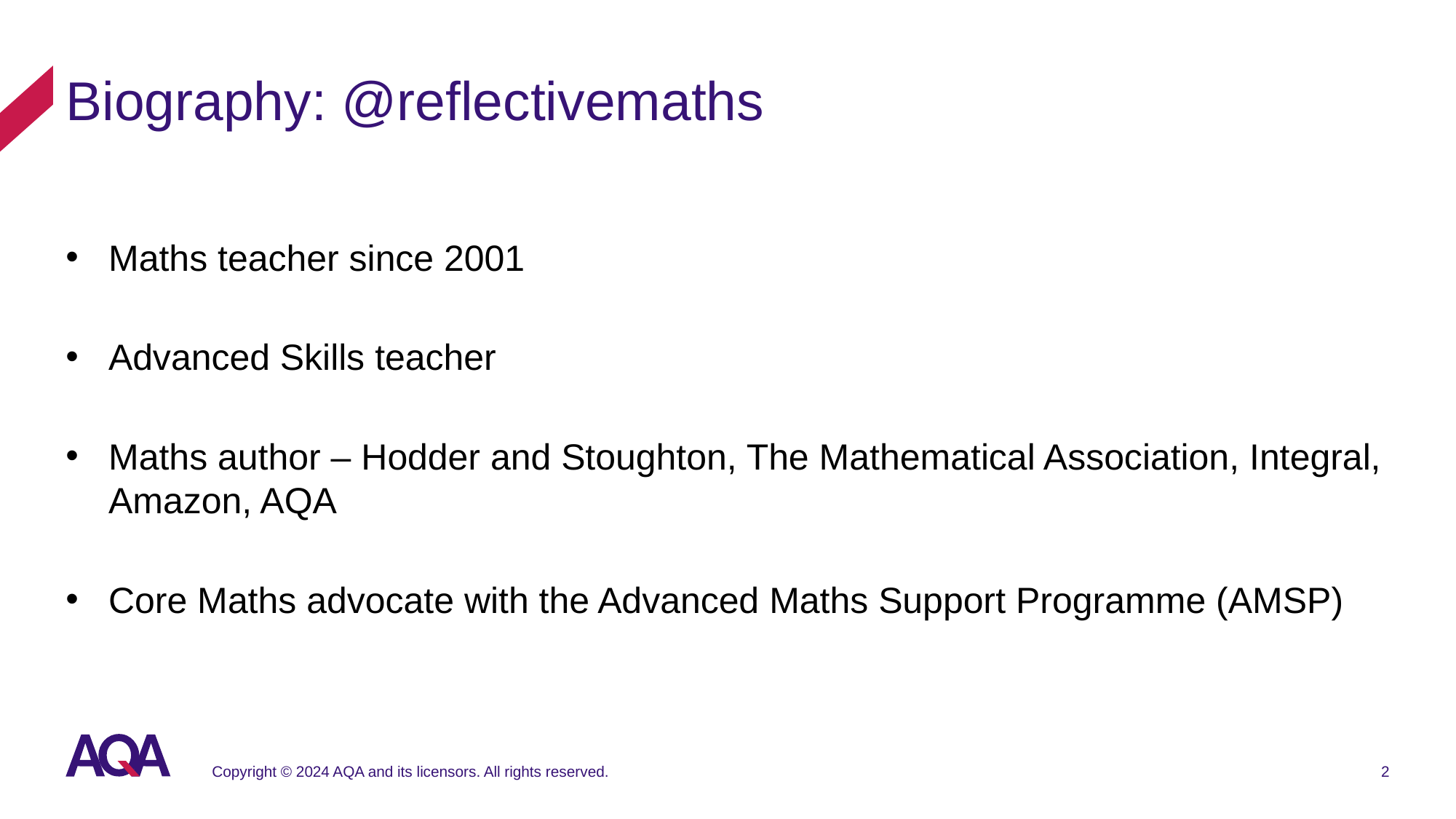

# Biography: @reflectivemaths
Maths teacher since 2001

Advanced Skills teacher

Maths author – Hodder and Stoughton, The Mathematical Association, Integral, Amazon, AQA

Core Maths advocate with the Advanced Maths Support Programme (AMSP)

Copyright © 2024 AQA and its licensors. All rights reserved.
2